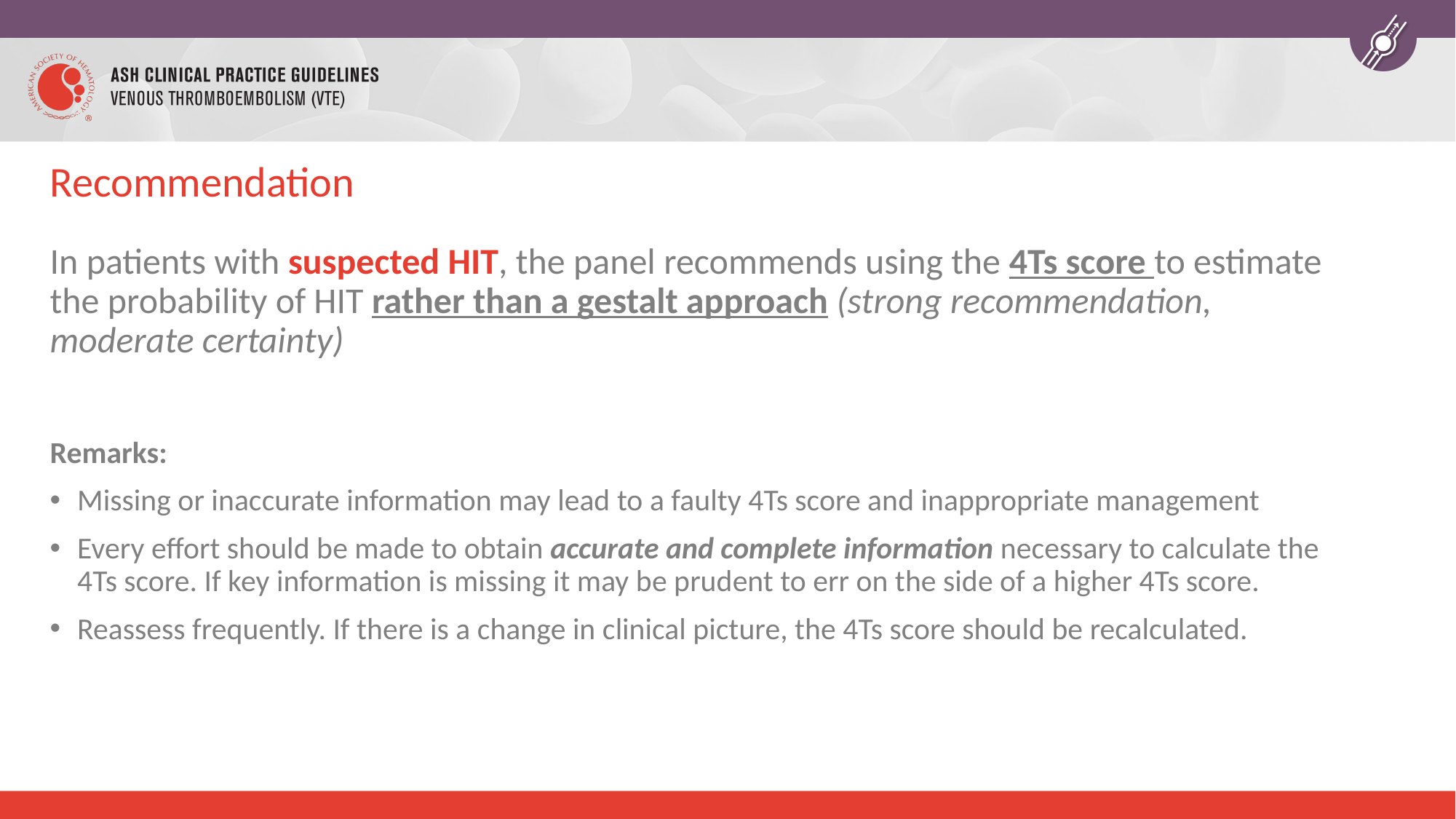

# Recommendation
In patients with suspected HIT, the panel recommends using the 4Ts score to estimate the probability of HIT rather than a gestalt approach (strong recommendation, moderate certainty)

Remarks:
Missing or inaccurate information may lead to a faulty 4Ts score and inappropriate management
Every effort should be made to obtain accurate and complete information necessary to calculate the 4Ts score. If key information is missing it may be prudent to err on the side of a higher 4Ts score.
Reassess frequently. If there is a change in clinical picture, the 4Ts score should be recalculated.